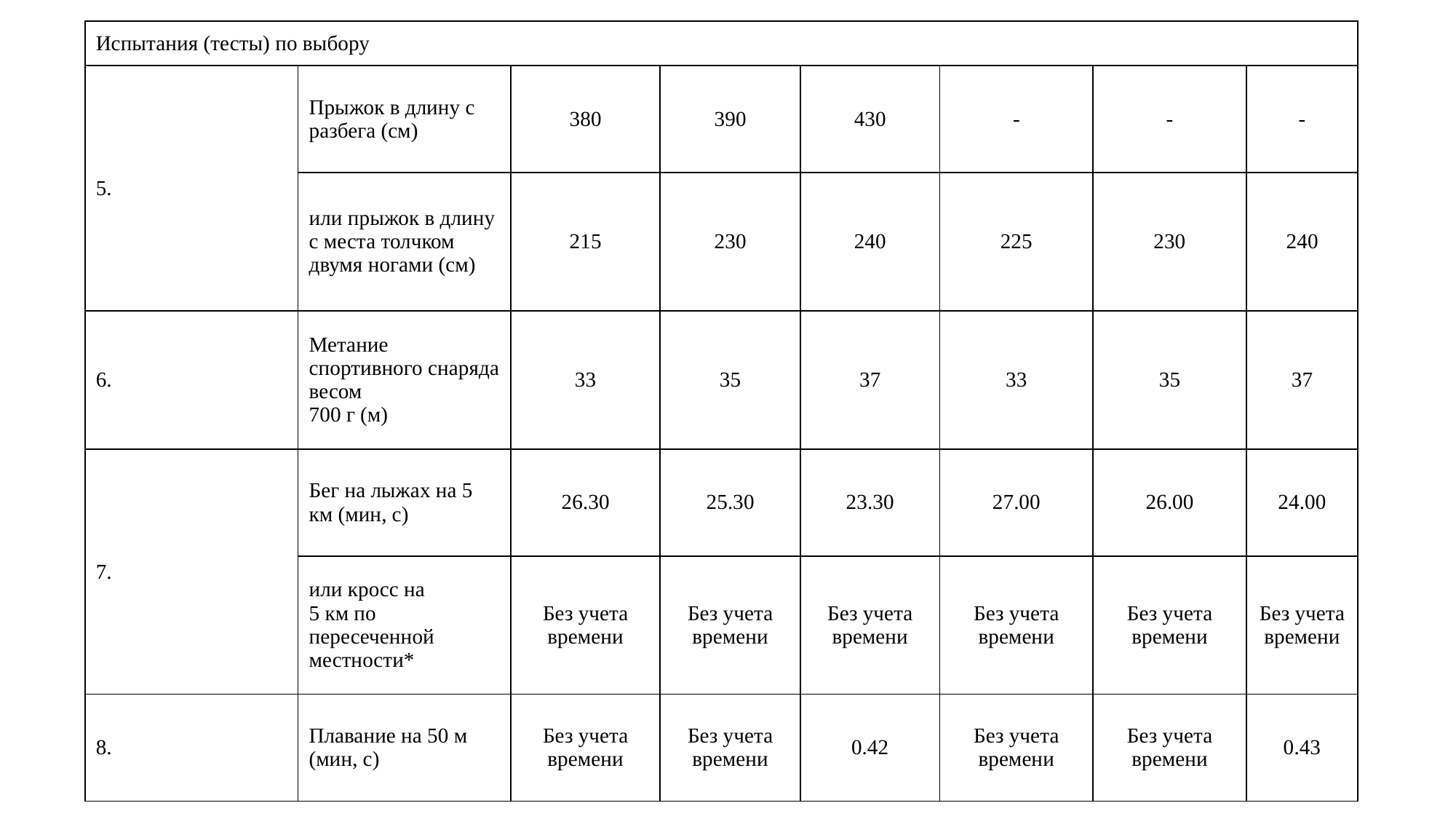

| Испытания (тесты) по выбору |  |  |  |  |  |  |  |
| --- | --- | --- | --- | --- | --- | --- | --- |
| 5. | Прыжок в длину с разбега (см) | 380 | 390 | 430 | - | - | - |
|  | или прыжок в длину с места толчком двумя ногами (см) | 215 | 230 | 240 | 225 | 230 | 240 |
| 6. | Метание спортивного снаряда весом  700 г (м) | 33 | 35 | 37 | 33 | 35 | 37 |
| 7. | Бег на лыжах на 5 км (мин, с) | 26.30 | 25.30 | 23.30 | 27.00 | 26.00 | 24.00 |
|  | или кросс на 5 км по пересеченной местности\* | Без учета времени | Без учета времени | Без учета времени | Без учета времени | Без учета времени | Без учета времени |
| 8. | Плавание на 50 м (мин, с) | Без учета времени | Без учета времени | 0.42 | Без учета времени | Без учета времени | 0.43 |